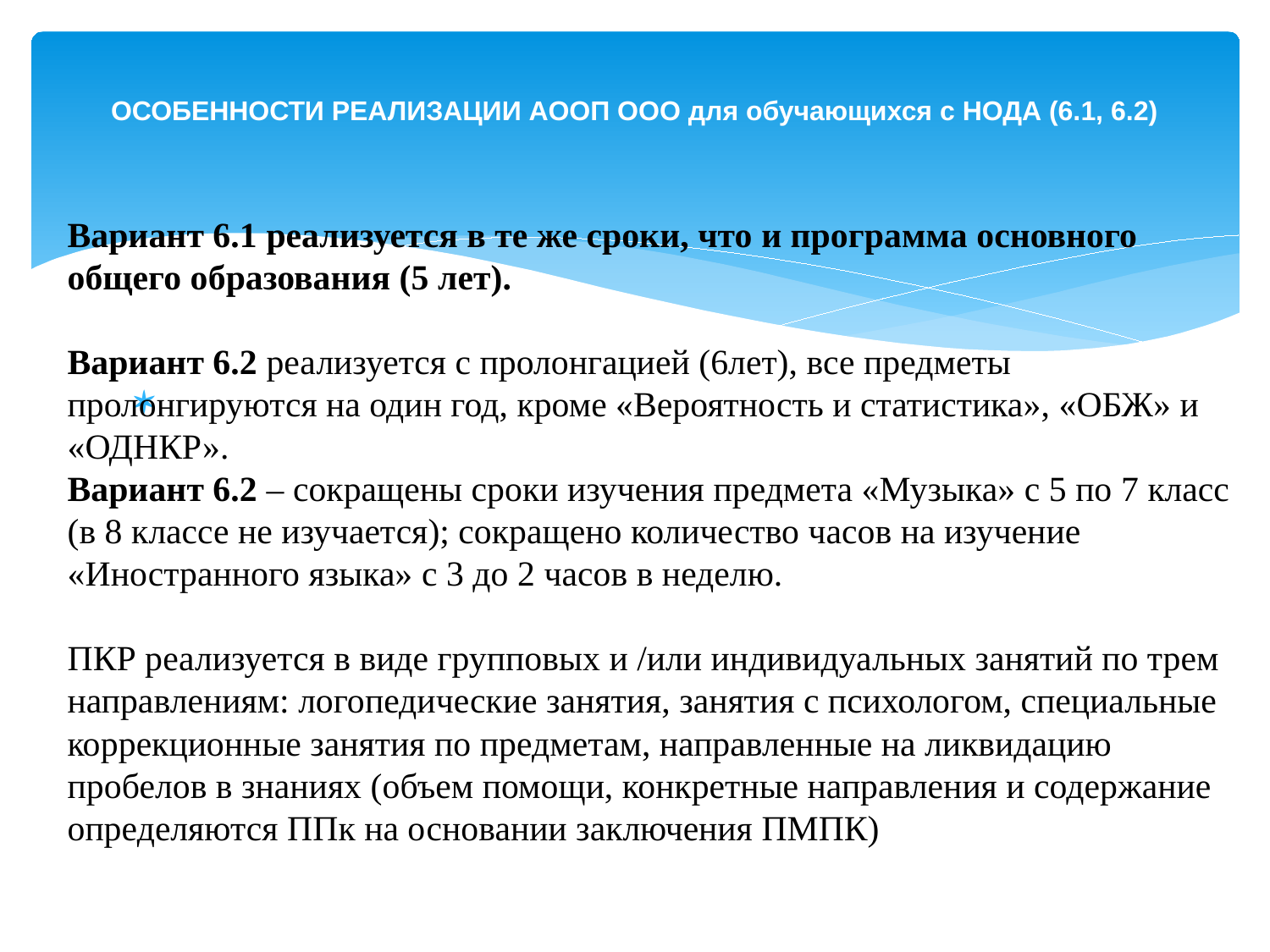

# ОСОБЕННОСТИ РЕАЛИЗАЦИИ АООП ООО для обучающихся с НОДА (6.1, 6.2)
Вариант 6.1 реализуется в те же сроки, что и программа основного общего образования (5 лет).

Вариант 6.2 реализуется с пролонгацией (6лет), все предметы пролонгируются на один год, кроме «Вероятность и статистика», «ОБЖ» и  «ОДНКР».
Вариант 6.2 – сокращены сроки изучения предмета «Музыка» с 5 по 7 класс (в 8 классе не изучается); сокращено количество часов на изучение «Иностранного языка» с 3 до 2 часов в неделю.

ПКР реализуется в виде групповых и /или индивидуальных занятий по трем направлениям: логопедические занятия, занятия с психологом, специальные коррекционные занятия по предметам, направленные на ликвидацию пробелов в знаниях (объем помощи, конкретные направления и содержание определяются ППк на основании заключения ПМПК)